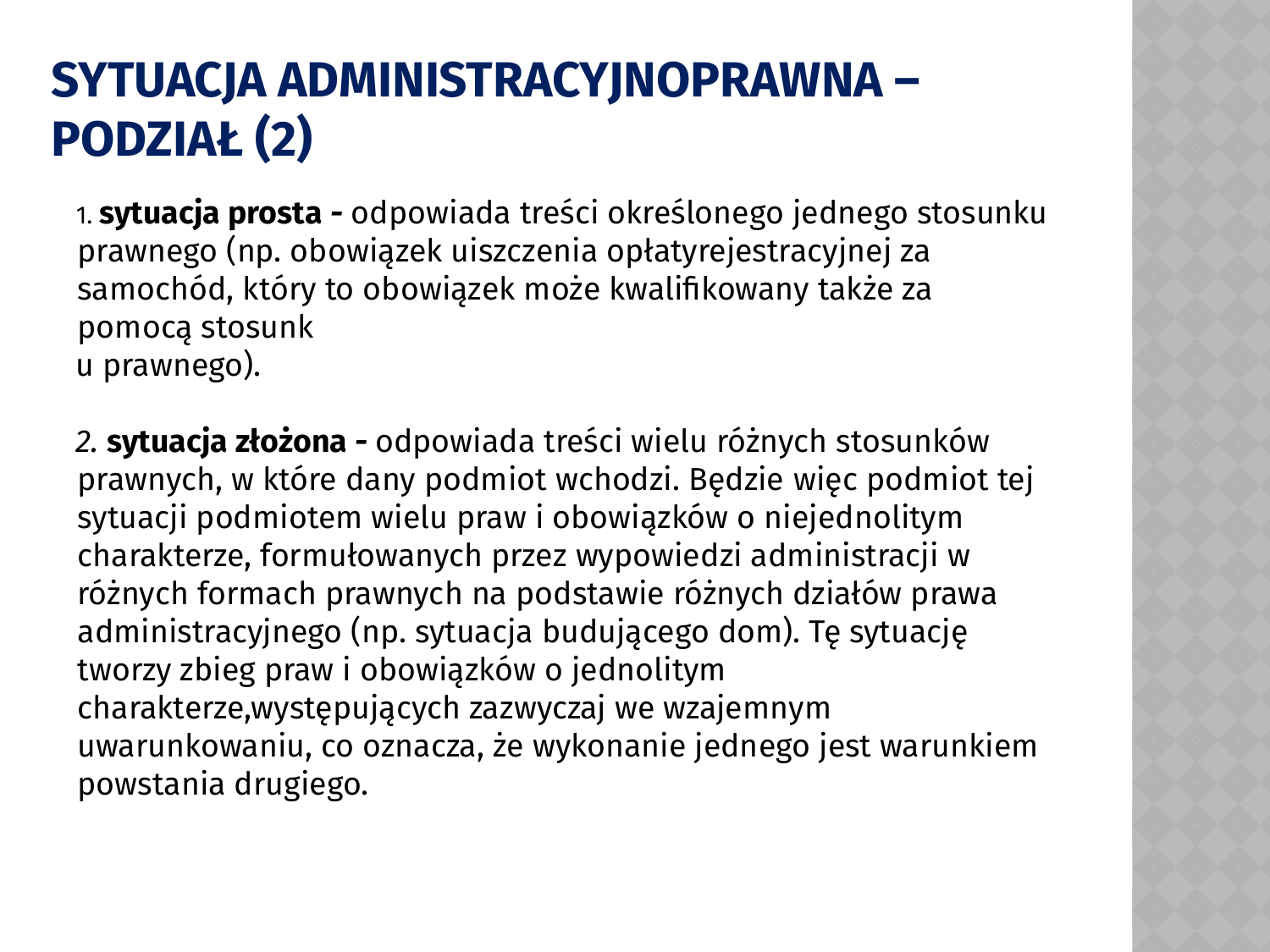

# SYTUACJA ADMINISTRACYJNOPRAWNA – PODZIAŁ (2)
1. sytuacja prosta - odpowiada treści określonego jednego stosunku prawnego (np. obowiązek uiszczenia opłatyrejestracyjnej za samochód, który to obowiązek może kwalifikowany także za pomocą stosunk
u prawnego).

2. sytuacja złożona - odpowiada treści wielu różnych stosunków prawnych, w które dany podmiot wchodzi. Będzie więc podmiot tej sytuacji podmiotem wielu praw i obowiązków o niejednolitym charakterze, formułowanych przez wypowiedzi administracji w różnych formach prawnych na podstawie różnych działów prawa administracyjnego (np. sytuacja budującego dom). Tę sytuację tworzy zbieg praw i obowiązków o jednolitym  charakterze,występujących zazwyczaj we wzajemnym uwarunkowaniu, co oznacza, że wykonanie jednego jest warunkiem powstania drugiego.